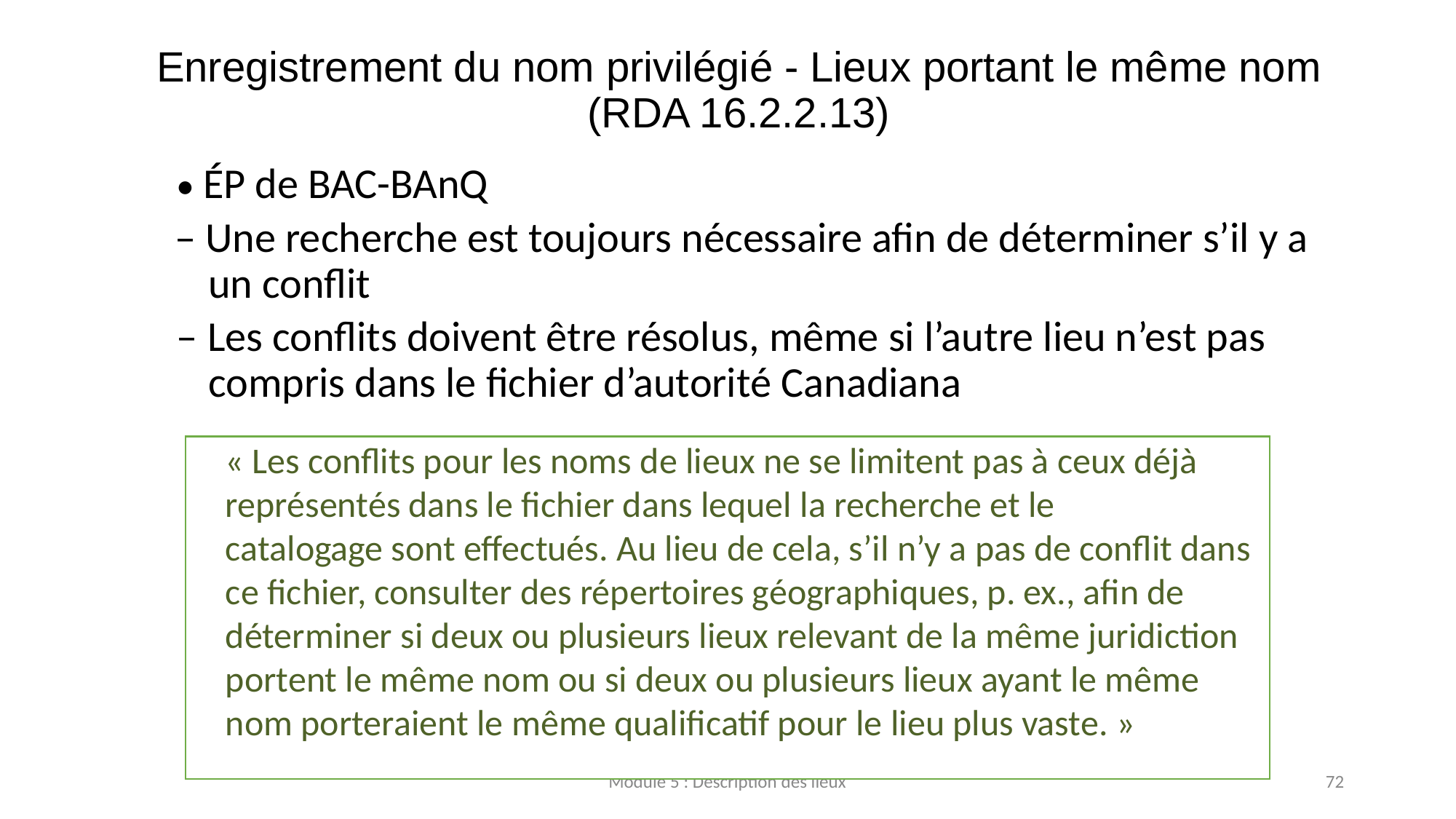

# Enregistrement du nom privilégié ‐ Lieux portant le même nom (RDA 16.2.2.13)
• ÉP de BAC-BAnQ
– Une recherche est toujours nécessaire afin de déterminer s’il y a un conflit
– Les conflits doivent être résolus, même si l’autre lieu n’est pas compris dans le fichier d’autorité Canadiana
« Les conflits pour les noms de lieux ne se limitent pas à ceux déjà représentés dans le fichier dans lequel la recherche et le
catalogage sont effectués. Au lieu de cela, s’il n’y a pas de conflit dans ce fichier, consulter des répertoires géographiques, p. ex., afin de déterminer si deux ou plusieurs lieux relevant de la même juridiction portent le même nom ou si deux ou plusieurs lieux ayant le même nom porteraient le même qualificatif pour le lieu plus vaste. »

Module 5 : Description des lieux
72